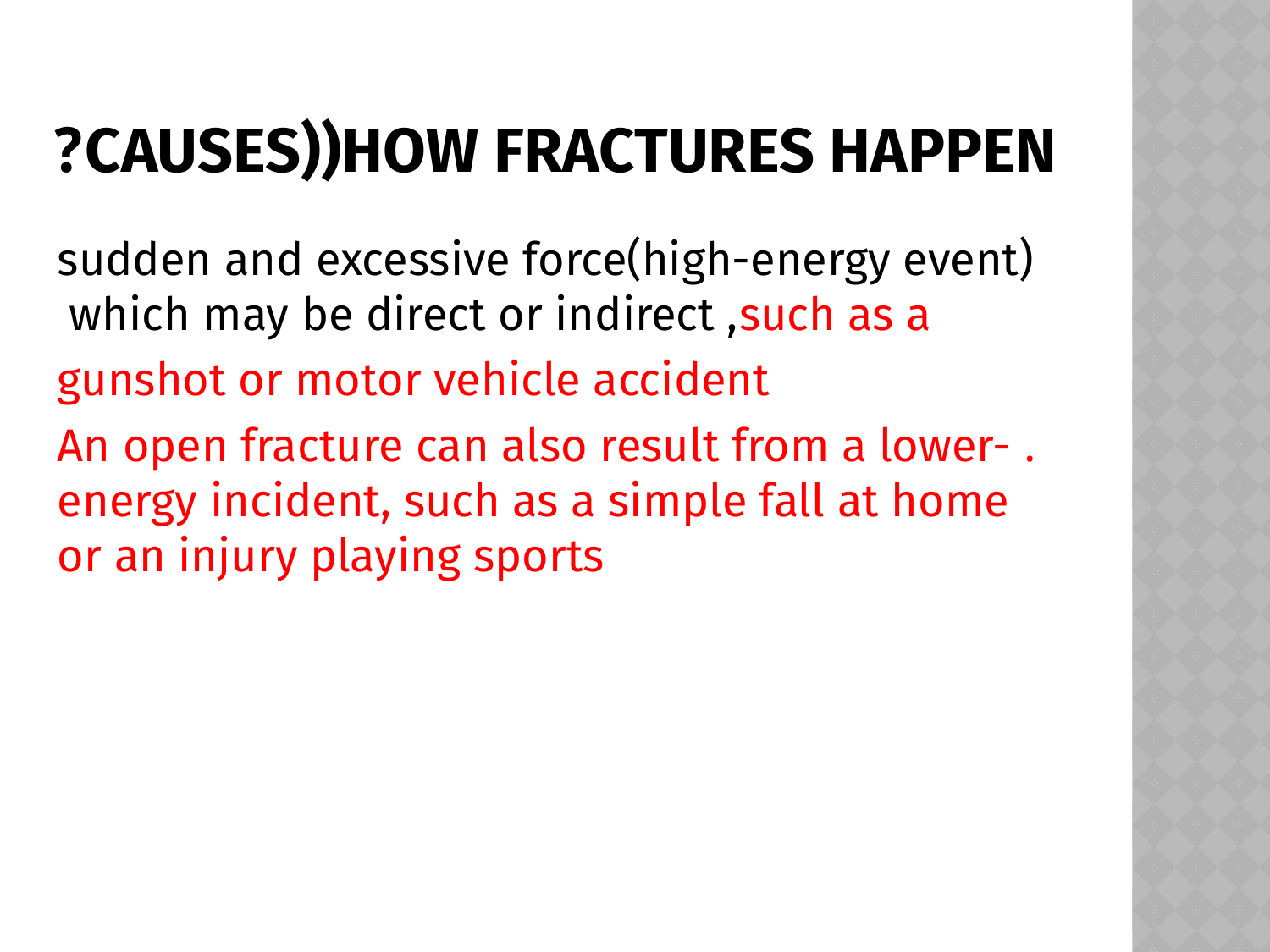

# causes))HOW FRACTURES HAPPEN?
sudden and excessive force(high-energy event) which may be direct or indirect ,such as a
gunshot or motor vehicle accident
. An open fracture can also result from a lower-energy incident, such as a simple fall at home or an injury playing sports